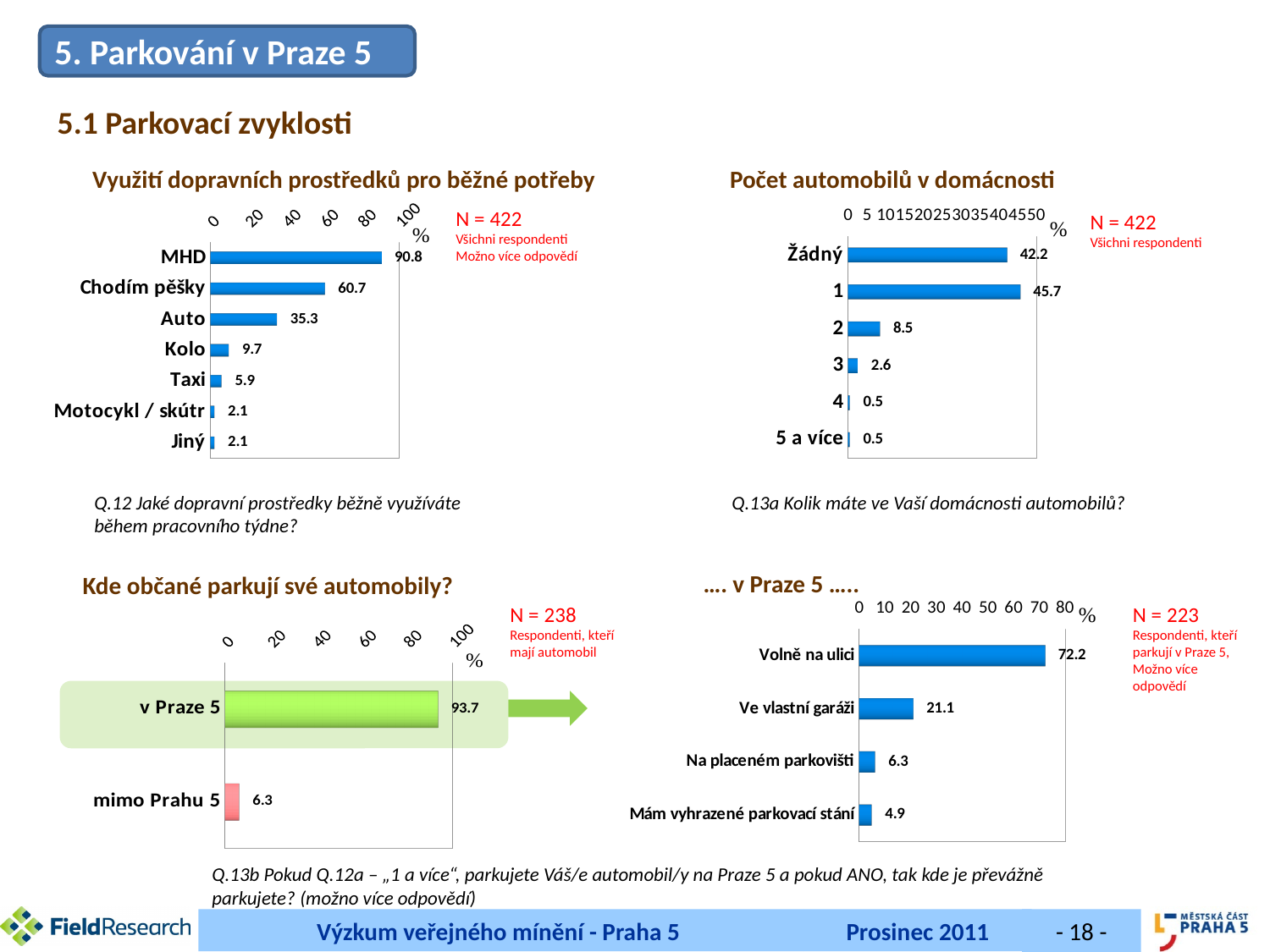

5. Parkování v Praze 5
5.1 Parkovací zvyklosti
Využití dopravních prostředků pro běžné potřeby
Počet automobilů v domácnosti

[unsupported chart]

N = 422
Všichni respondenti
Možno více odpovědí

[unsupported chart]

N = 422
Všichni respondenti
Q.12 Jaké dopravní prostředky běžně využíváte během pracovního týdne?
Q.13a Kolik máte ve Vaší domácnosti automobilů?
…. v Praze 5 …..
Kde občané parkují své automobily?

[unsupported chart]

N = 238
Respondenti, kteří mají automobil
N = 223
Respondenti, kteří parkují v Praze 5, Možno více odpovědí

[unsupported chart]

Q.13b Pokud Q.12a – „1 a více“, parkujete Váš/e automobil/y na Praze 5 a pokud ANO, tak kde je převážně parkujete? (možno více odpovědí)